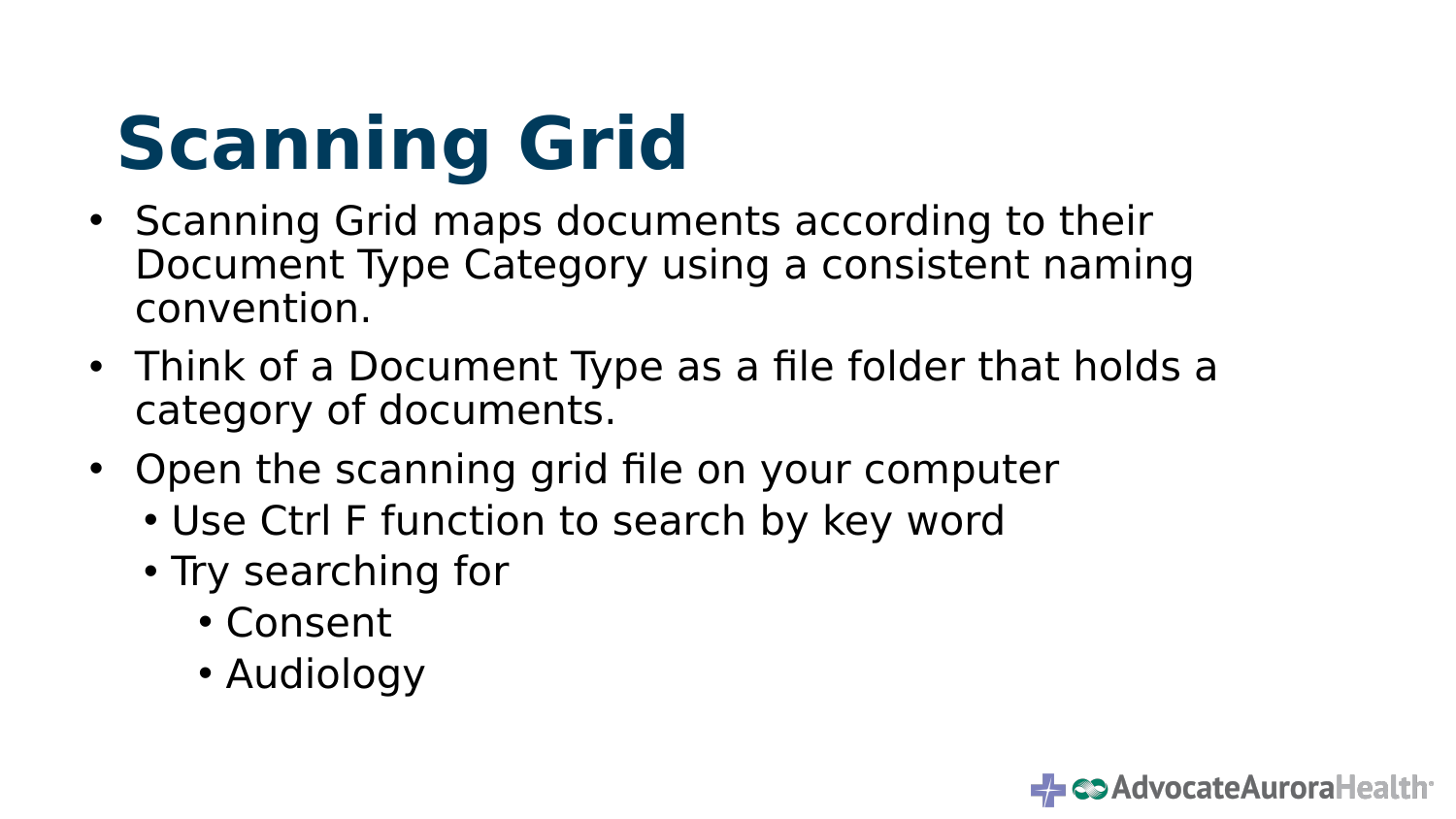

# Scanning Grid
Scanning Grid maps documents according to their Document Type Category using a consistent naming convention.
Think of a Document Type as a file folder that holds a category of documents.
Open the scanning grid file on your computer
Use Ctrl F function to search by key word
Try searching for
Consent
Audiology